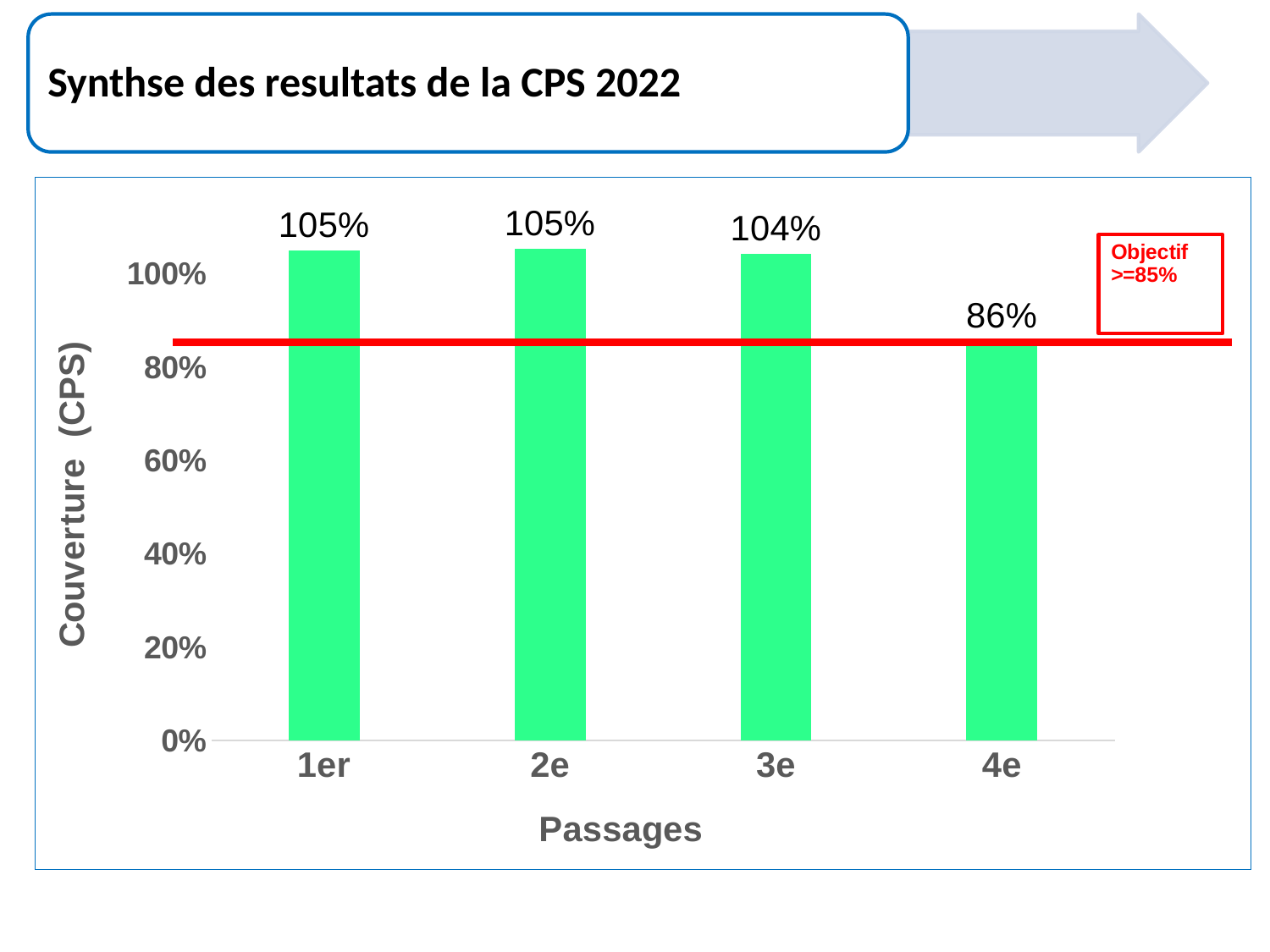

Synthse des resultats de la CPS 2022

### Chart

| Category |  |
|---|---|
| 1er | 1.0494162875241493 |
| 2e | 1.053003846164323 |
| 3e | 1.0431096587058384 |
| 4e | 0.8555051448032185 |